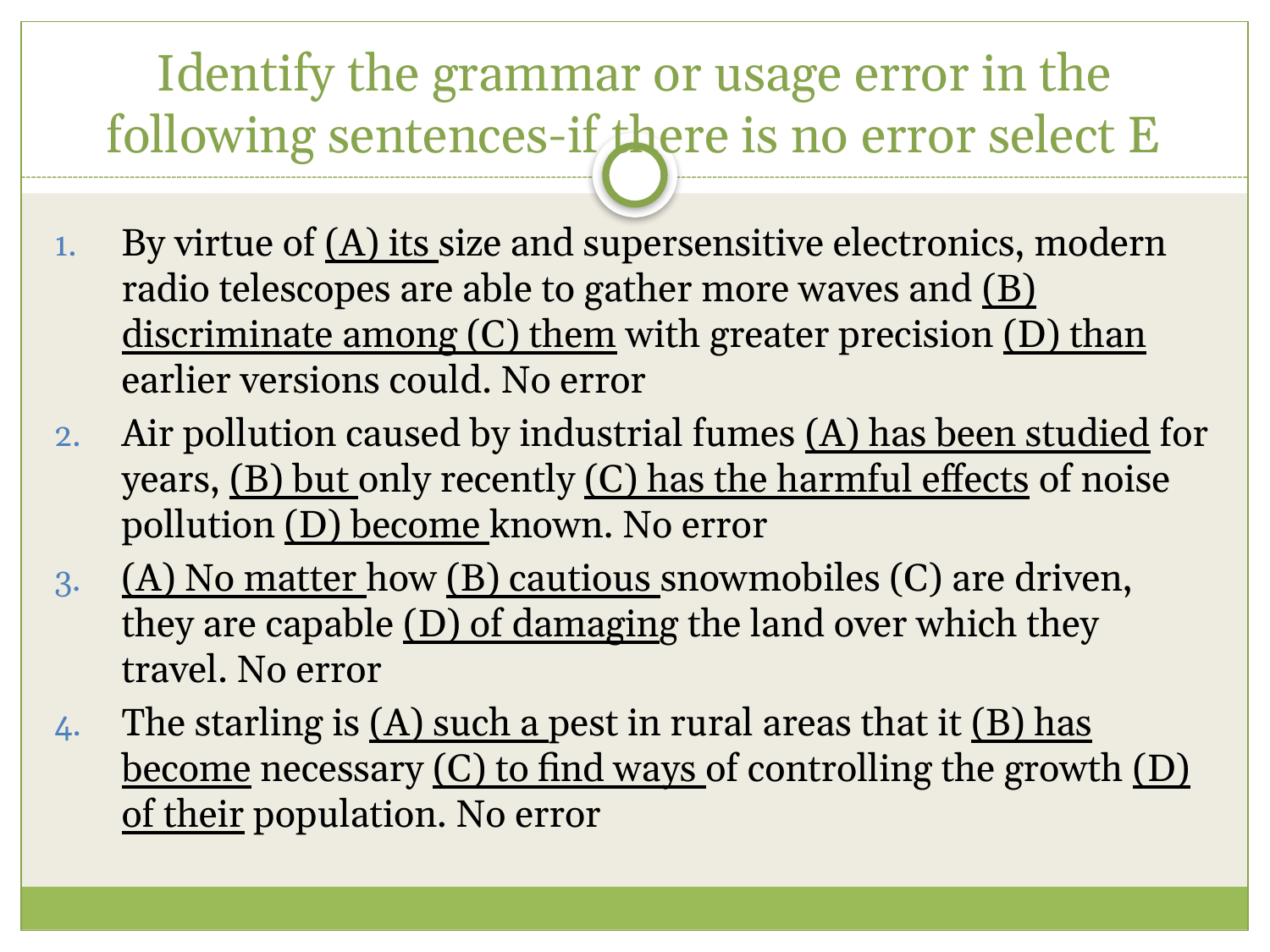

# Identify the grammar or usage error in the following sentences-if there is no error select E
By virtue of (A) its size and supersensitive electronics, modern radio telescopes are able to gather more waves and (B) discriminate among (C) them with greater precision (D) than earlier versions could. No error
Air pollution caused by industrial fumes (A) has been studied for years, (B) but only recently (C) has the harmful effects of noise pollution (D) become known. No error
(A) No matter how (B) cautious snowmobiles (C) are driven, they are capable (D) of damaging the land over which they travel. No error
The starling is (A) such a pest in rural areas that it (B) has become necessary (C) to find ways of controlling the growth (D) of their population. No error